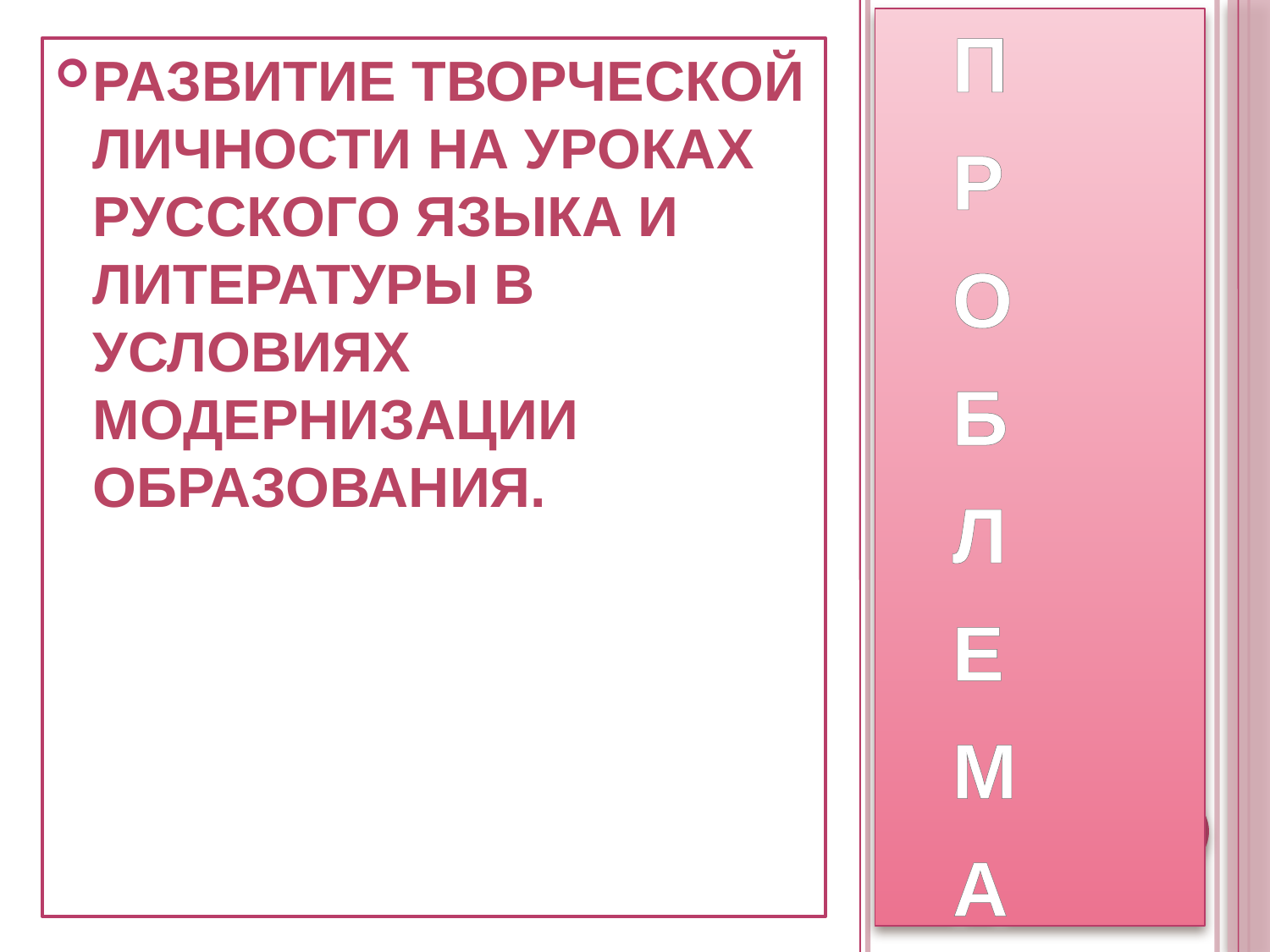

П
   Р
   О
   Б
   Л
   Е
   М
   А
Развитие творческой личности на уроках русского языка и литературы в условиях модернизации образования.
#